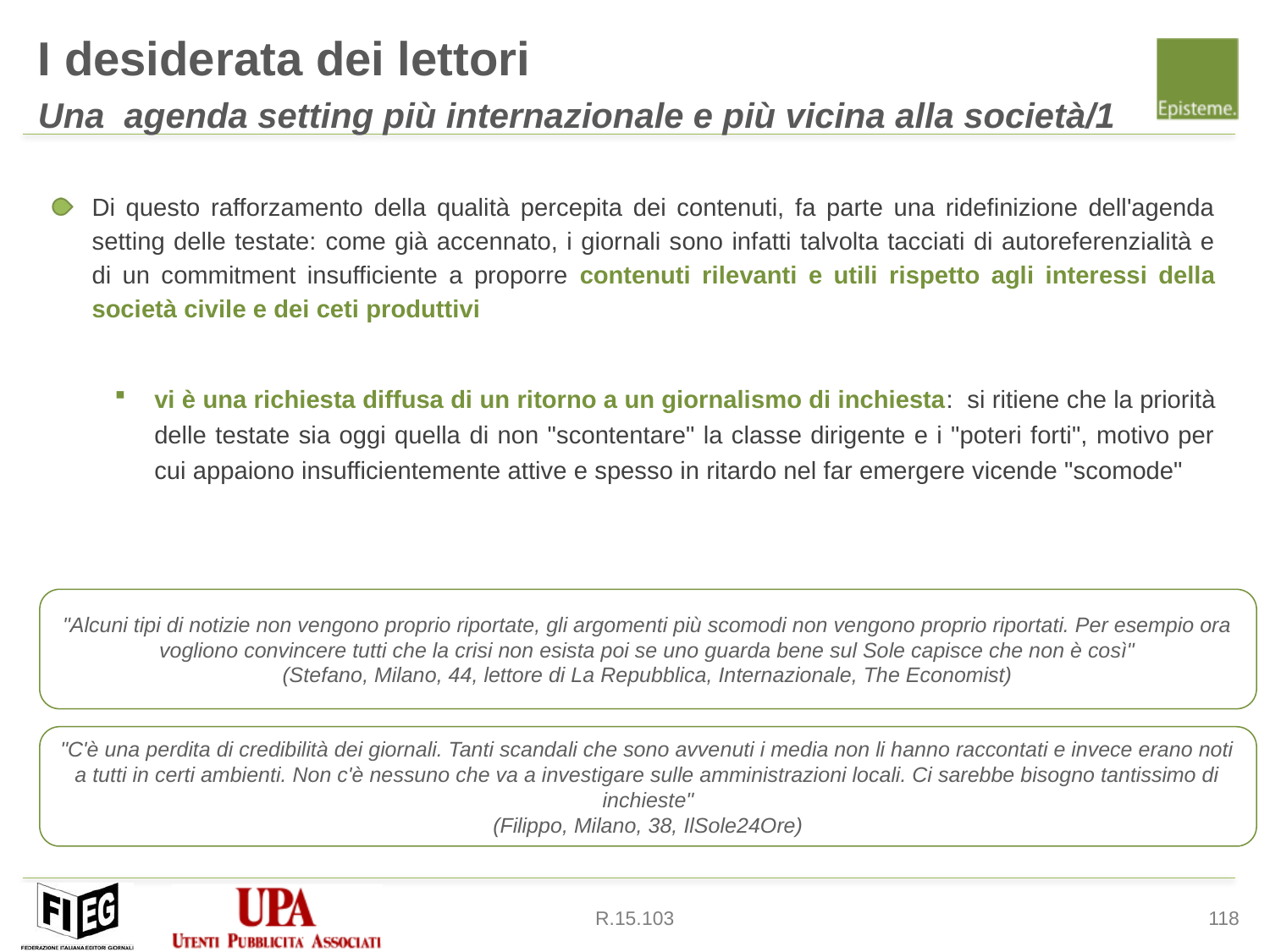

I desiderata dei lettori
Una  agenda setting più internazionale e più vicina alla società/1

Di questo rafforzamento della qualità percepita dei contenuti, fa parte una ridefinizione dell'agenda setting delle testate: come già accennato, i giornali sono infatti talvolta tacciati di autoreferenzialità e di un commitment insufficiente a proporre contenuti rilevanti e utili rispetto agli interessi della società civile e dei ceti produttivi

vi è una richiesta diffusa di un ritorno a un giornalismo di inchiesta:  si ritiene che la priorità delle testate sia oggi quella di non "scontentare" la classe dirigente e i "poteri forti", motivo per cui appaiono insufficientemente attive e spesso in ritardo nel far emergere vicende "scomode"
"Alcuni tipi di notizie non vengono proprio riportate, gli argomenti più scomodi non vengono proprio riportati. Per esempio ora vogliono convincere tutti che la crisi non esista poi se uno guarda bene sul Sole capisce che non è così"
(Stefano, Milano, 44, lettore di La Repubblica, Internazionale, The Economist)
"C'è una perdita di credibilità dei giornali. Tanti scandali che sono avvenuti i media non li hanno raccontati e invece erano noti a tutti in certi ambienti. Non c'è nessuno che va a investigare sulle amministrazioni locali. Ci sarebbe bisogno tantissimo di inchieste"
(Filippo, Milano, 38, IlSole24Ore)